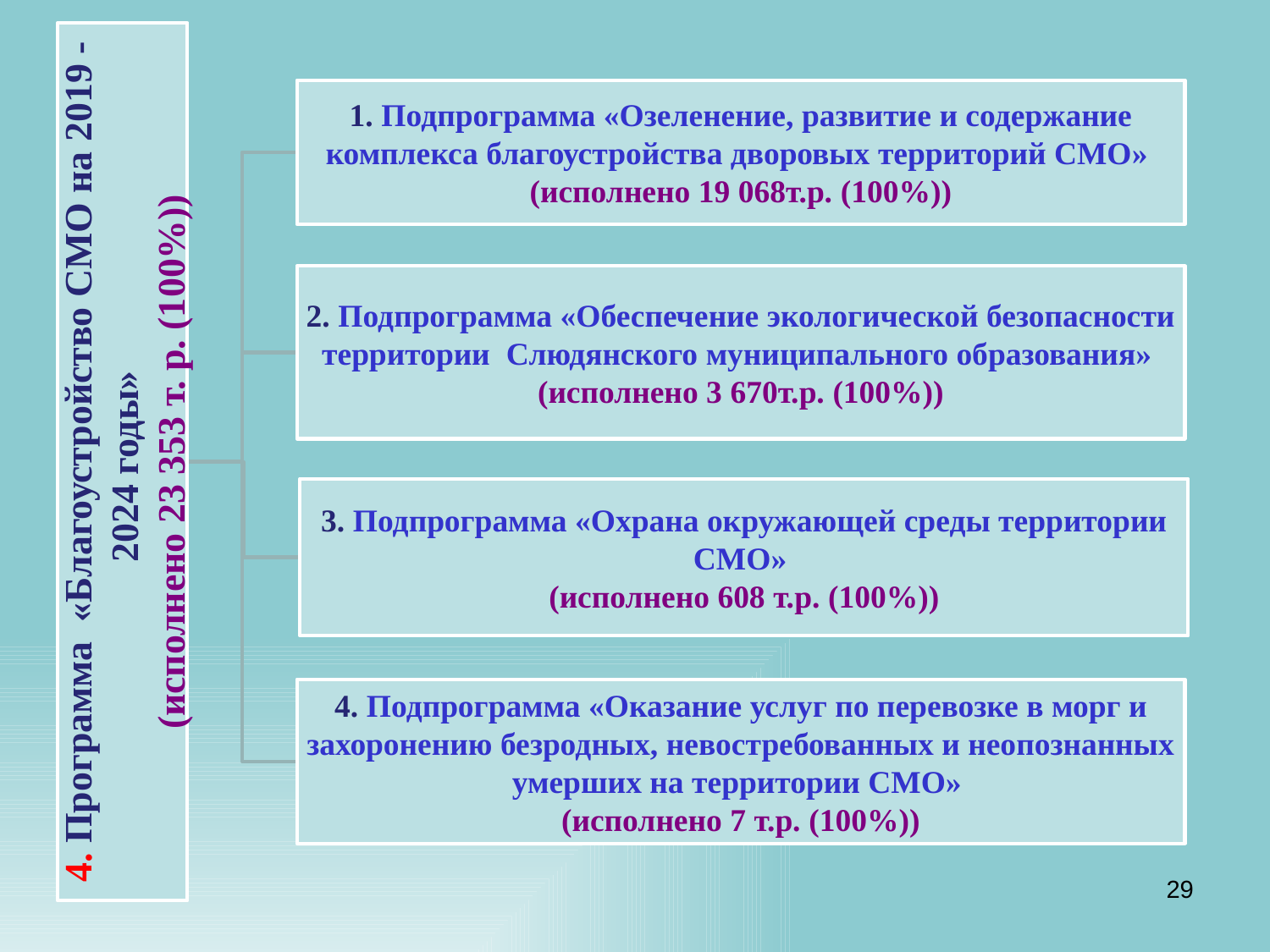

4. Программа  «Благоустройство СМО на 2019 - 2024 годы»
(исполнено 23 353 т. р. (100%))
1. Подпрограмма «Озеленение, развитие и содержание комплекса благоустройства дворовых территорий СМО»
(исполнено 19 068т.р. (100%))
2. Подпрограмма «Обеспечение экологической безопасности территории  Слюдянского муниципального образования»
(исполнено 3 670т.р. (100%))
3. Подпрограмма «Охрана окружающей среды территории СМО»
(исполнено 608 т.р. (100%))
4. Подпрограмма «Оказание услуг по перевозке в морг и захоронению безродных, невостребованных и неопознанных умерших на территории СМО»
(исполнено 7 т.р. (100%))
29